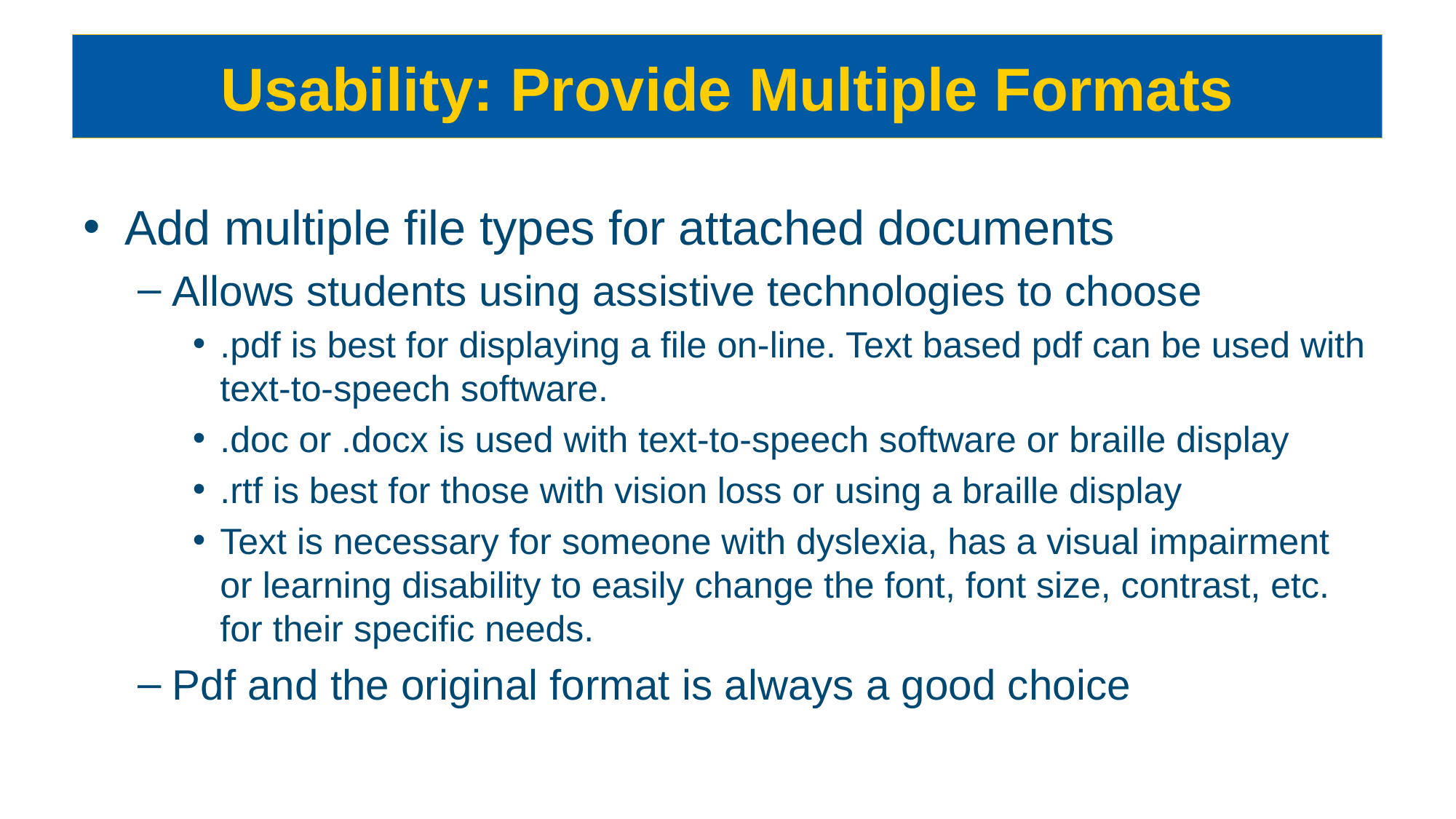

# Usability: Provide Multiple Formats
Add multiple file types for attached documents
Allows students using assistive technologies to choose
.pdf is best for displaying a file on-line. Text based pdf can be used with text-to-speech software.
.doc or .docx is used with text-to-speech software or braille display
.rtf is best for those with vision loss or using a braille display
Text is necessary for someone with dyslexia, has a visual impairment or learning disability to easily change the font, font size, contrast, etc. for their specific needs.
Pdf and the original format is always a good choice